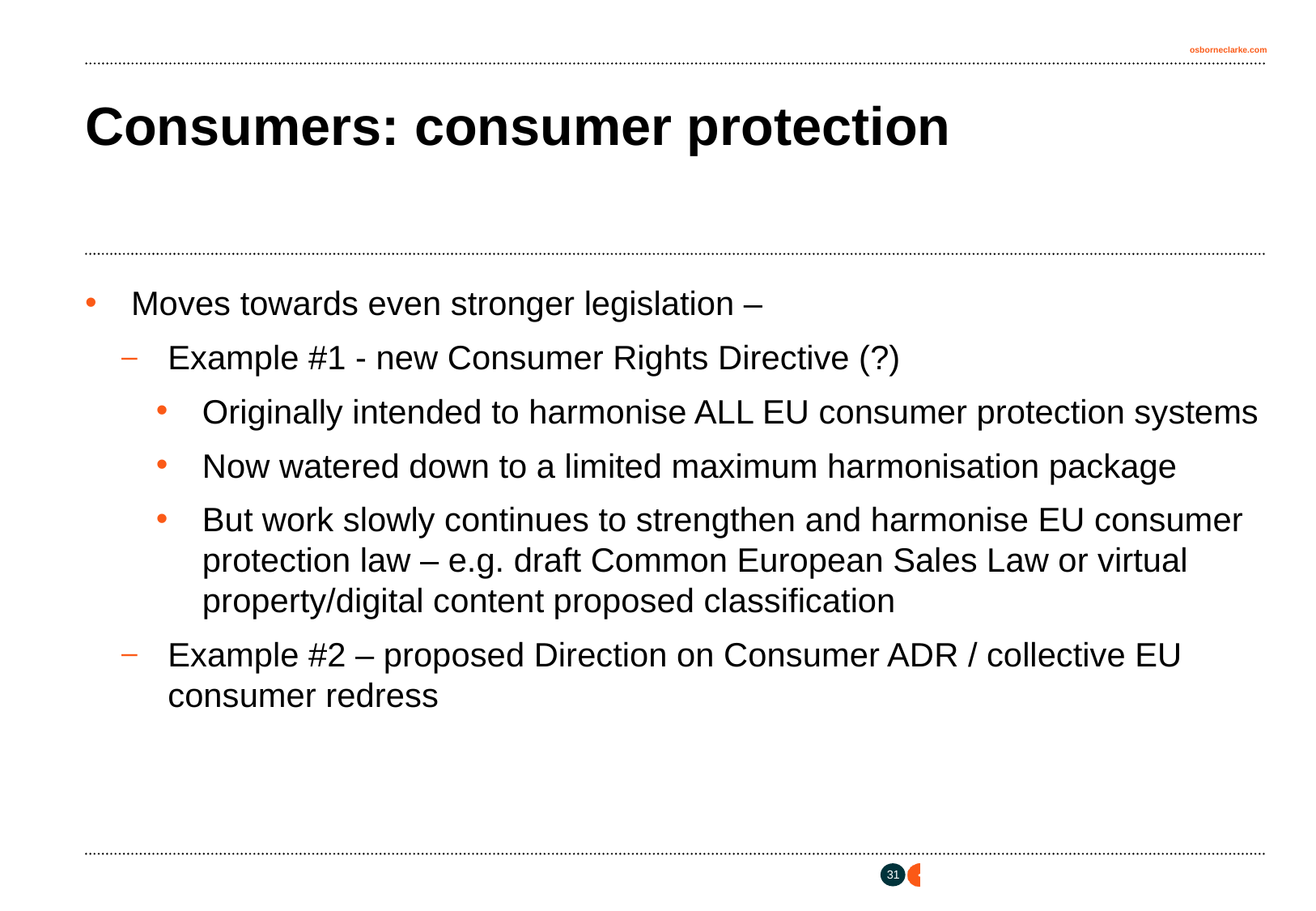

# Consumers: consumer protection
Moves towards even stronger legislation –
Example #1 - new Consumer Rights Directive (?)
Originally intended to harmonise ALL EU consumer protection systems
Now watered down to a limited maximum harmonisation package
But work slowly continues to strengthen and harmonise EU consumer protection law – e.g. draft Common European Sales Law or virtual property/digital content proposed classification
Example #2 – proposed Direction on Consumer ADR / collective EU consumer redress

31